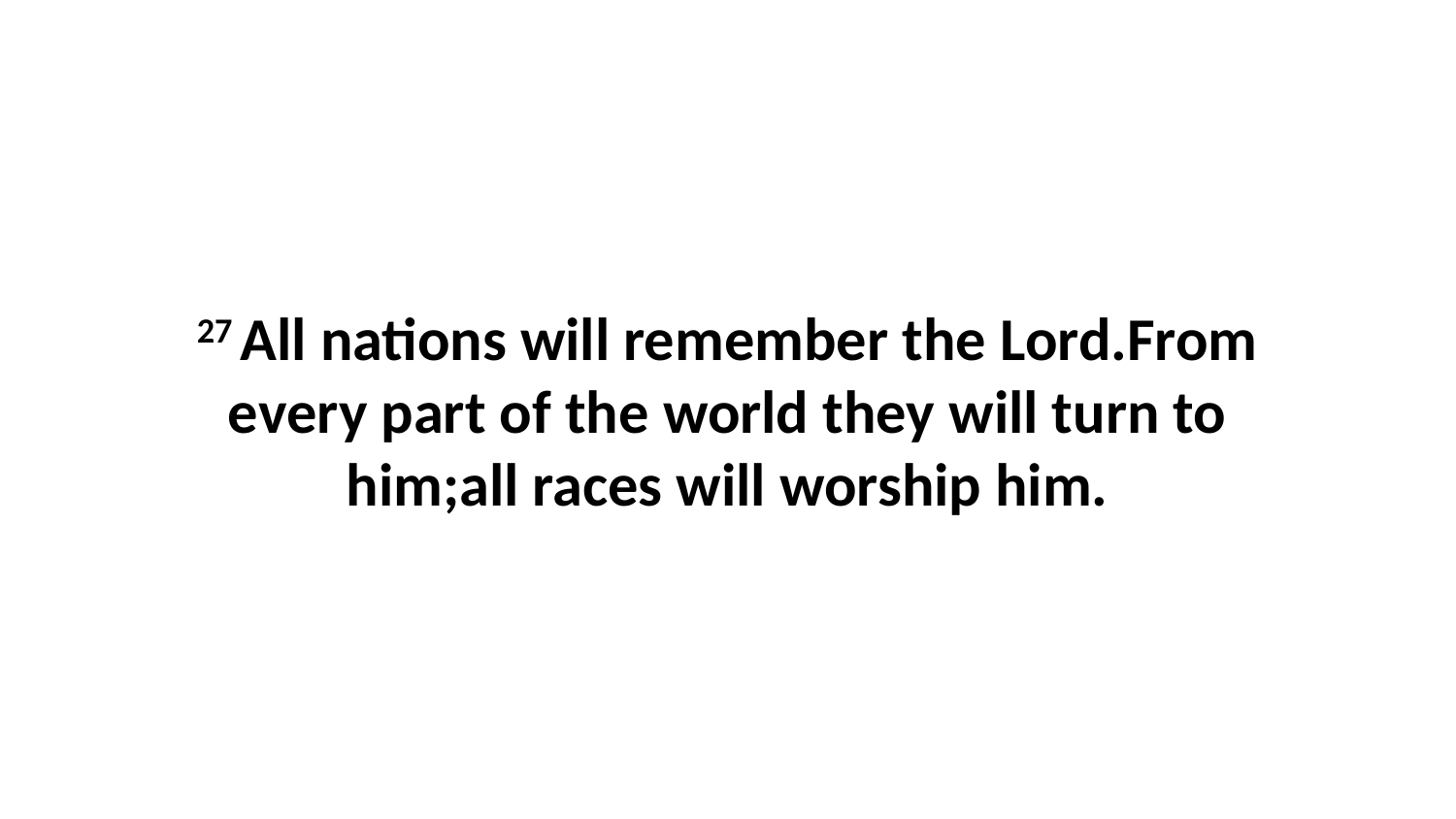

27 All nations will remember the Lord.From every part of the world they will turn to him;all races will worship him.